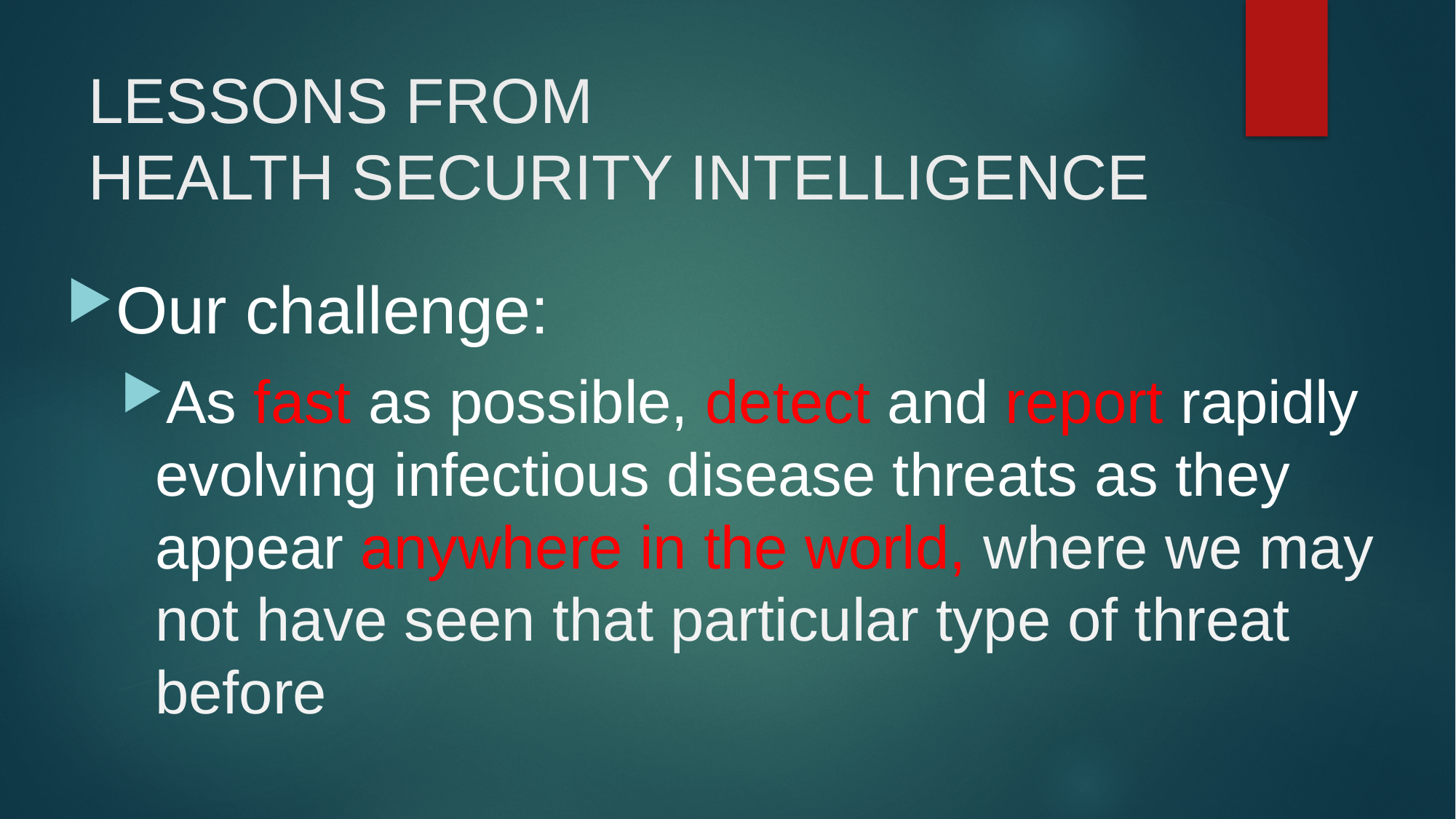

# LESSONS FROM HEALTH SECURITY INTELLIGENCE
Our challenge:
As fast as possible, detect and report rapidly evolving infectious disease threats as they appear anywhere in the world, where we may not have seen that particular type of threat before